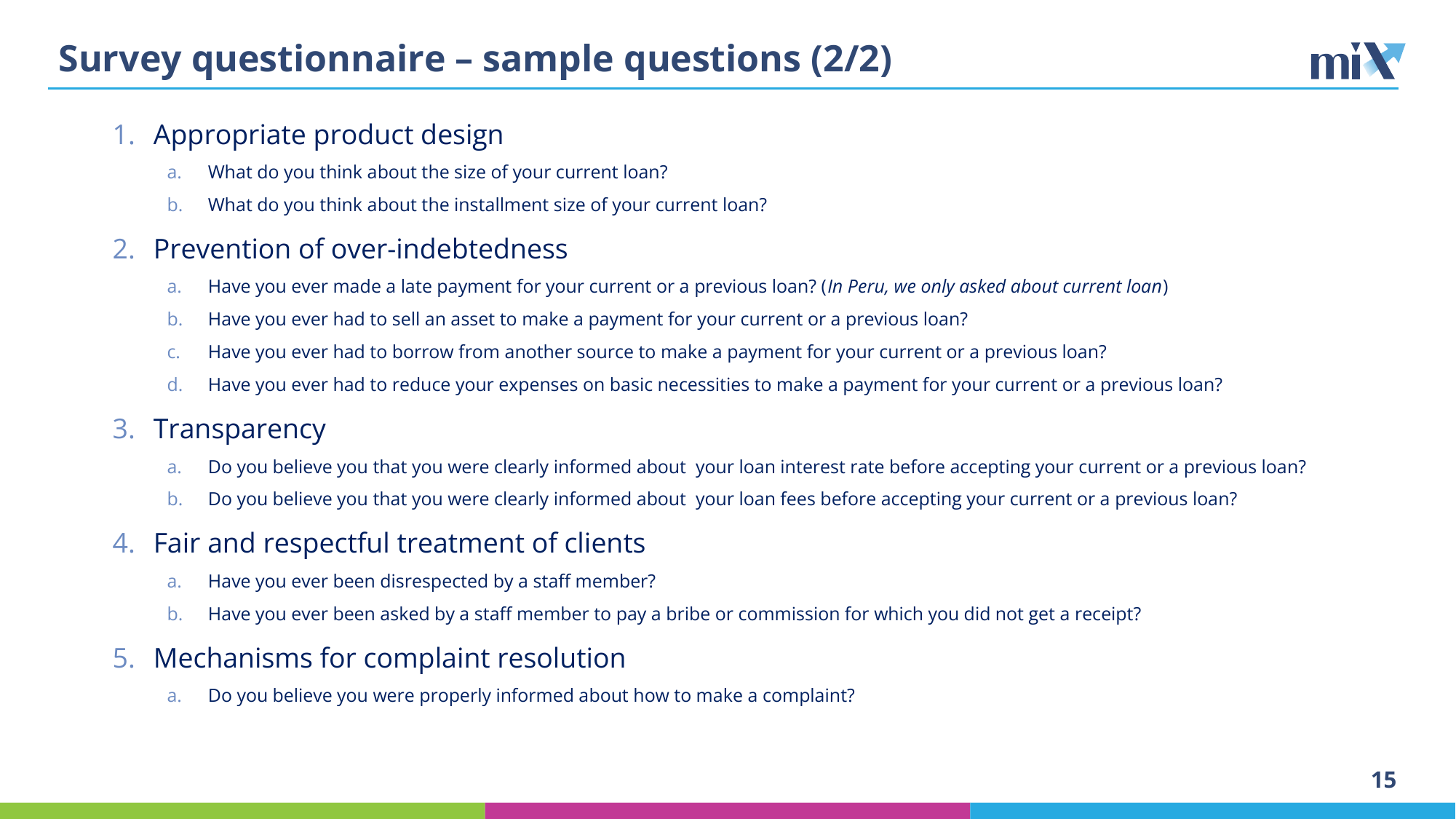

# Survey questionnaire – sample questions (2/2)
Appropriate product design
What do you think about the size of your current loan?
What do you think about the installment size of your current loan?
Prevention of over-indebtedness
Have you ever made a late payment for your current or a previous loan? (In Peru, we only asked about current loan)
Have you ever had to sell an asset to make a payment for your current or a previous loan?
Have you ever had to borrow from another source to make a payment for your current or a previous loan?
Have you ever had to reduce your expenses on basic necessities to make a payment for your current or a previous loan?
Transparency
Do you believe you that you were clearly informed about  your loan interest rate before accepting your current or a previous loan?
Do you believe you that you were clearly informed about  your loan fees before accepting your current or a previous loan?
Fair and respectful treatment of clients
Have you ever been disrespected by a staff member?
Have you ever been asked by a staff member to pay a bribe or commission for which you did not get a receipt?
Mechanisms for complaint resolution
Do you believe you were properly informed about how to make a complaint?

15